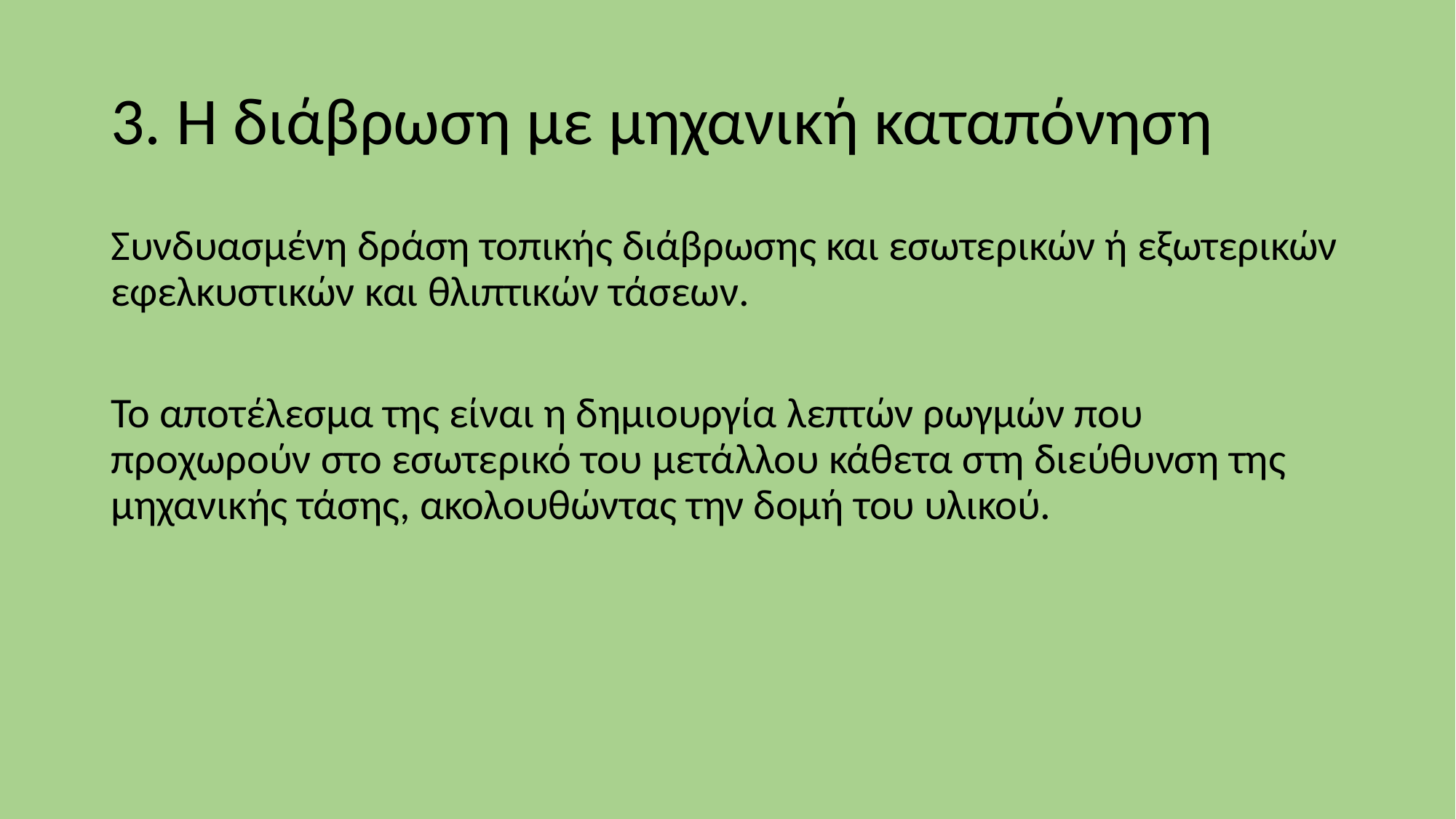

# 3. Η διάβρωση με μηχανική καταπόνηση
Συνδυασμένη δράση τοπικής διάβρωσης και εσωτερικών ή εξωτερικών εφελκυστικών και θλιπτικών τάσεων.

Το αποτέλεσμα της είναι η δημιουργία λεπτών ρωγμών που προχωρούν στο εσωτερικό του μετάλλου κάθετα στη διεύθυνση της μηχανικής τάσης, ακολουθώντας την δομή του υλικού.